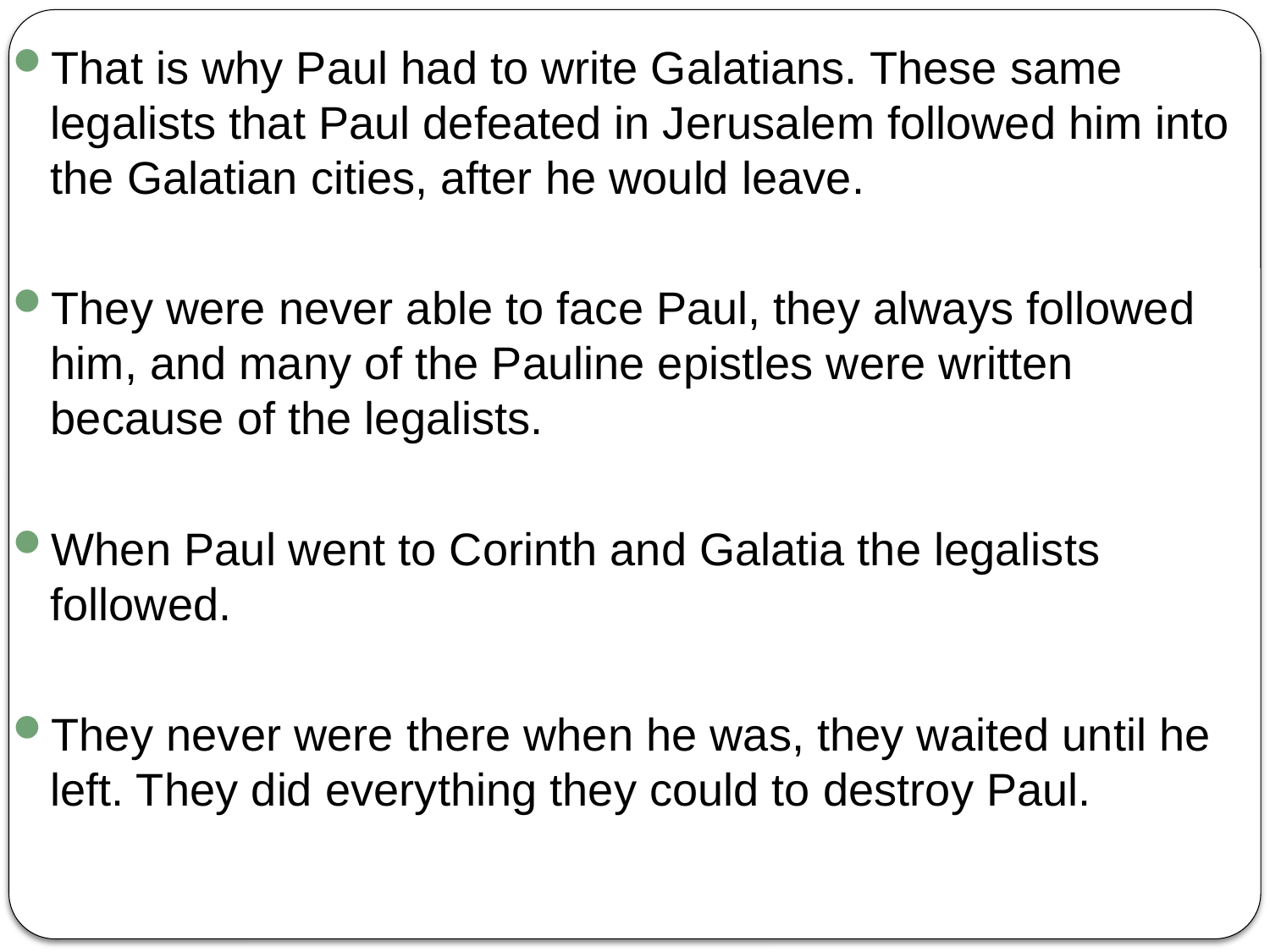

That is why Paul had to write Galatians. These same legalists that Paul defeated in Jerusalem followed him into the Galatian cities, after he would leave.

They were never able to face Paul, they always followed him, and many of the Pauline epistles were written because of the legalists.

When Paul went to Corinth and Galatia the legalists followed.

They never were there when he was, they waited until he left. They did everything they could to destroy Paul.